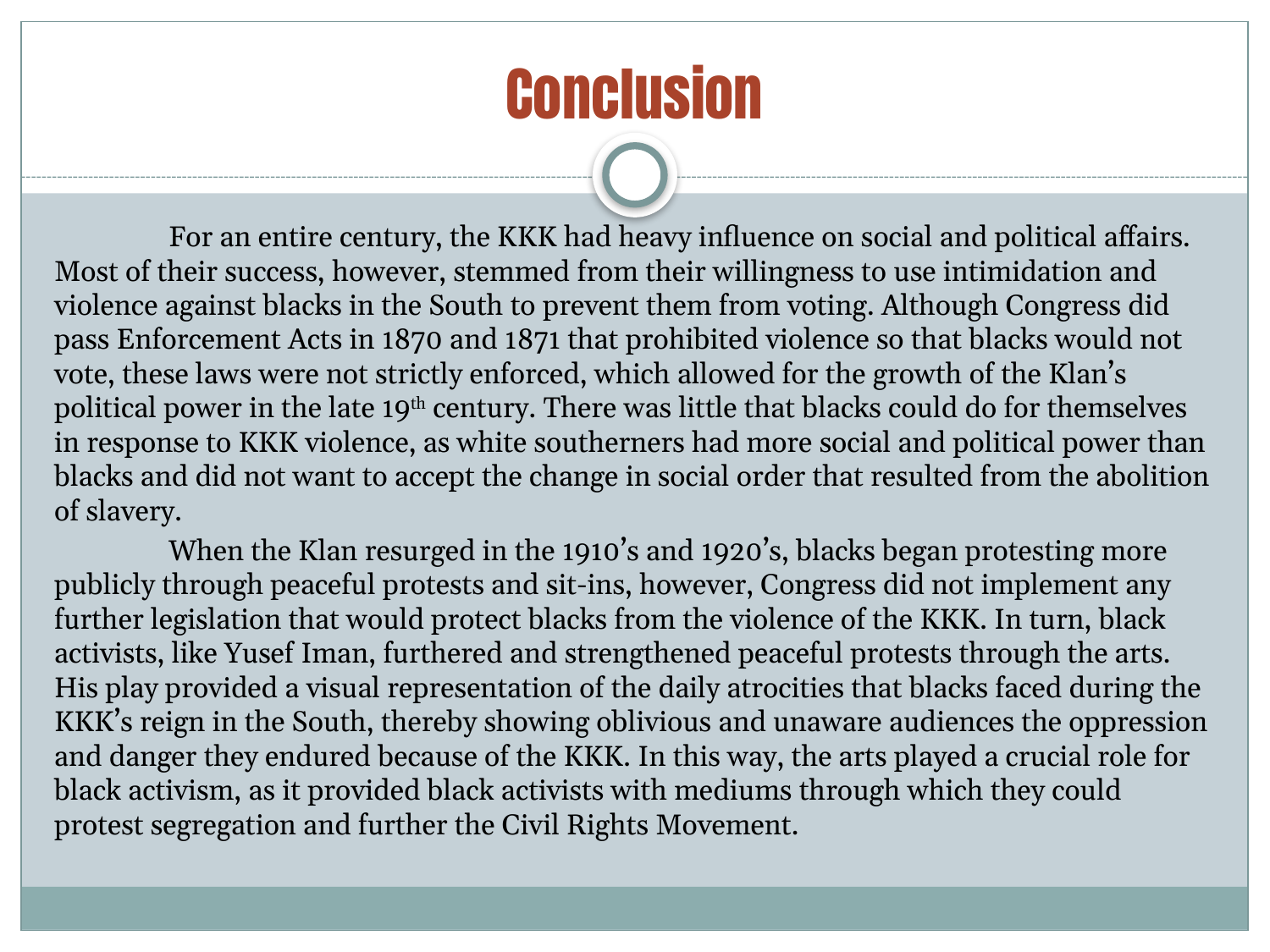

# Conclusion
	For an entire century, the KKK had heavy influence on social and political affairs. Most of their success, however, stemmed from their willingness to use intimidation and violence against blacks in the South to prevent them from voting. Although Congress did pass Enforcement Acts in 1870 and 1871 that prohibited violence so that blacks would not vote, these laws were not strictly enforced, which allowed for the growth of the Klan’s political power in the late 19th century. There was little that blacks could do for themselves in response to KKK violence, as white southerners had more social and political power than blacks and did not want to accept the change in social order that resulted from the abolition of slavery.
	When the Klan resurged in the 1910’s and 1920’s, blacks began protesting more publicly through peaceful protests and sit-ins, however, Congress did not implement any further legislation that would protect blacks from the violence of the KKK. In turn, black activists, like Yusef Iman, furthered and strengthened peaceful protests through the arts. His play provided a visual representation of the daily atrocities that blacks faced during the KKK’s reign in the South, thereby showing oblivious and unaware audiences the oppression and danger they endured because of the KKK. In this way, the arts played a crucial role for black activism, as it provided black activists with mediums through which they could protest segregation and further the Civil Rights Movement.